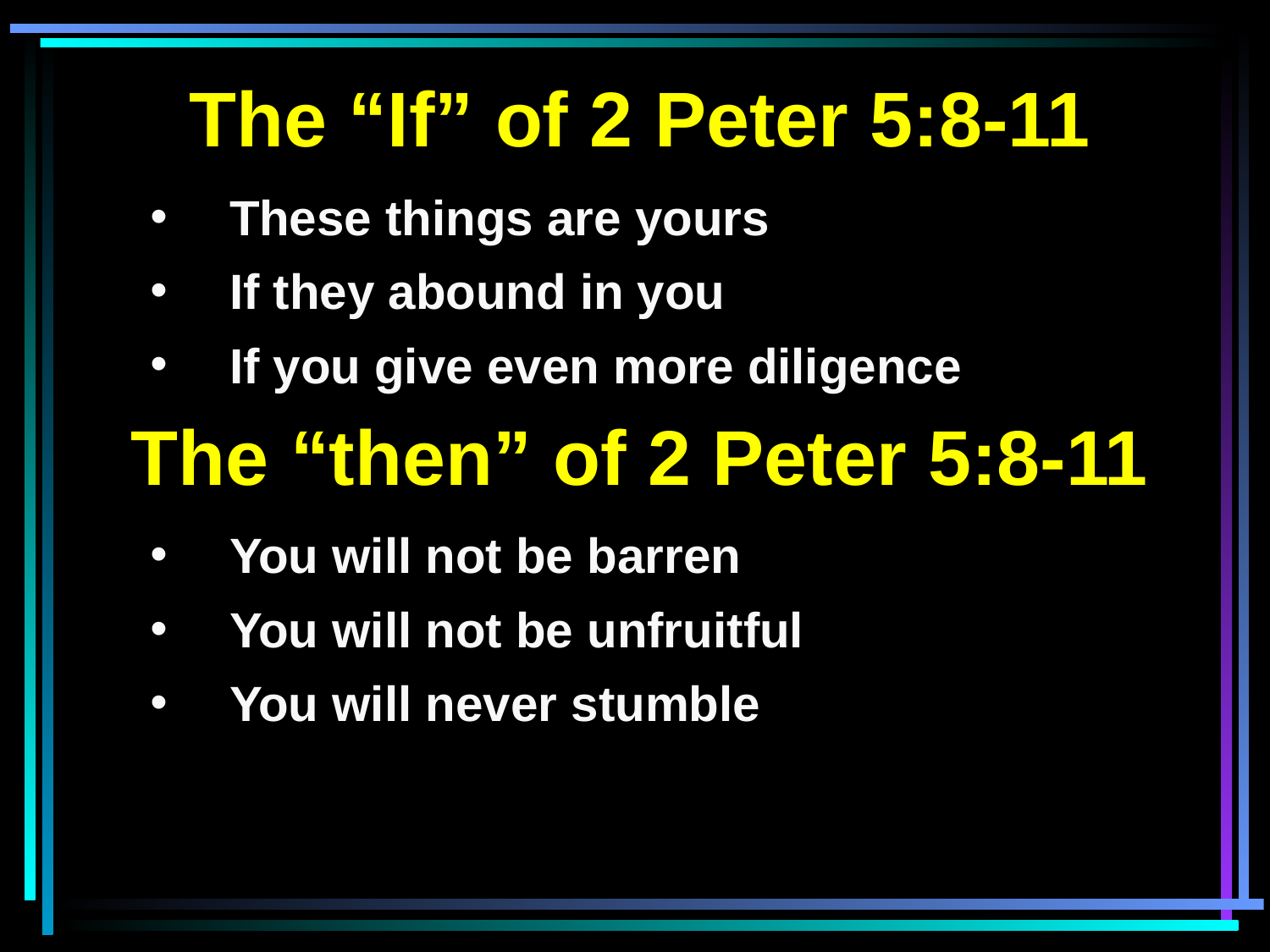

The “If” of 2 Peter 5:8-11
These things are yours
If they abound in you
If you give even more diligence
The “then” of 2 Peter 5:8-11
You will not be barren
You will not be unfruitful
You will never stumble